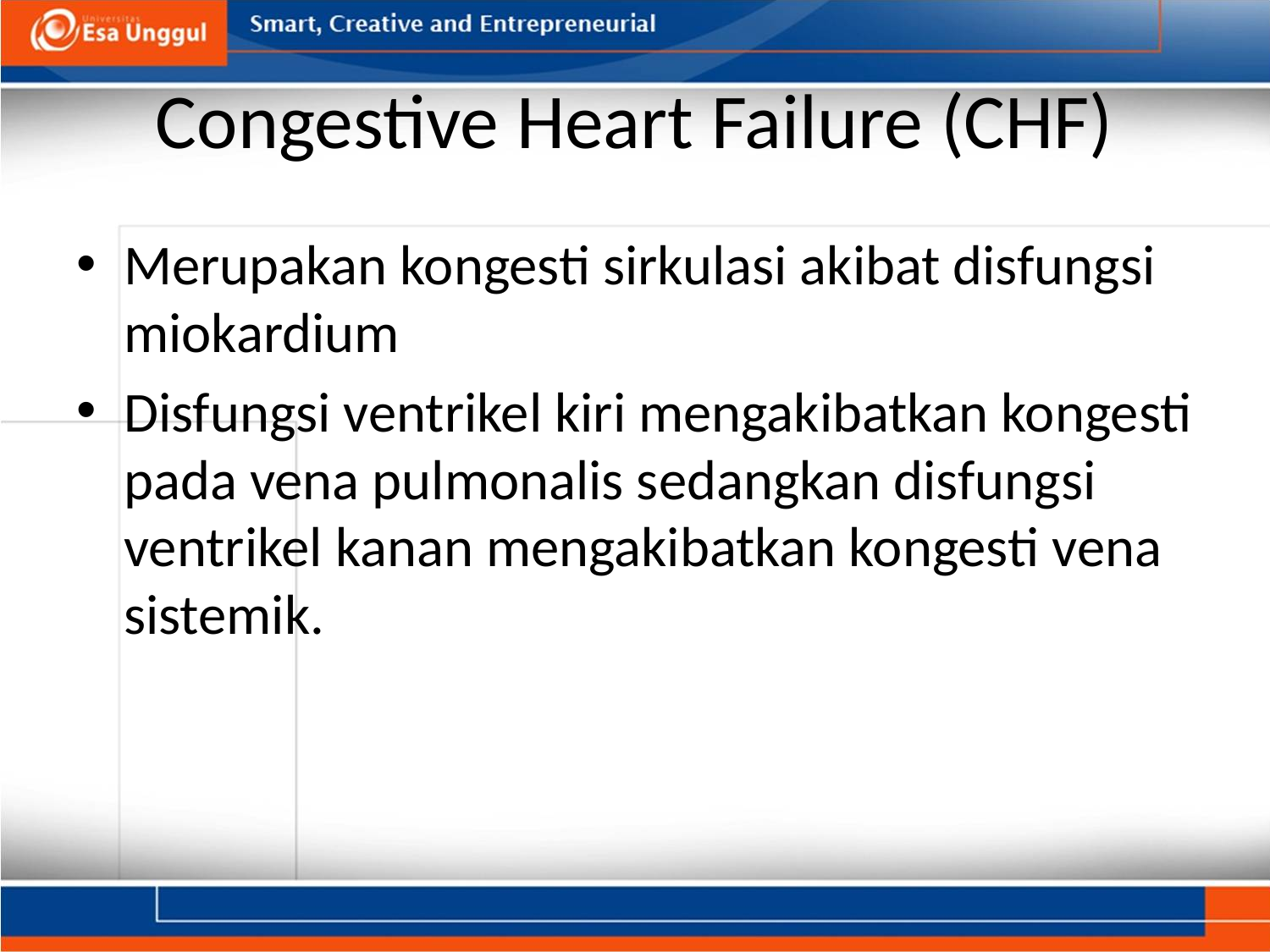

# Congestive Heart Failure (CHF)
Merupakan kongesti sirkulasi akibat disfungsi miokardium
Disfungsi ventrikel kiri mengakibatkan kongesti pada vena pulmonalis sedangkan disfungsi ventrikel kanan mengakibatkan kongesti vena sistemik.